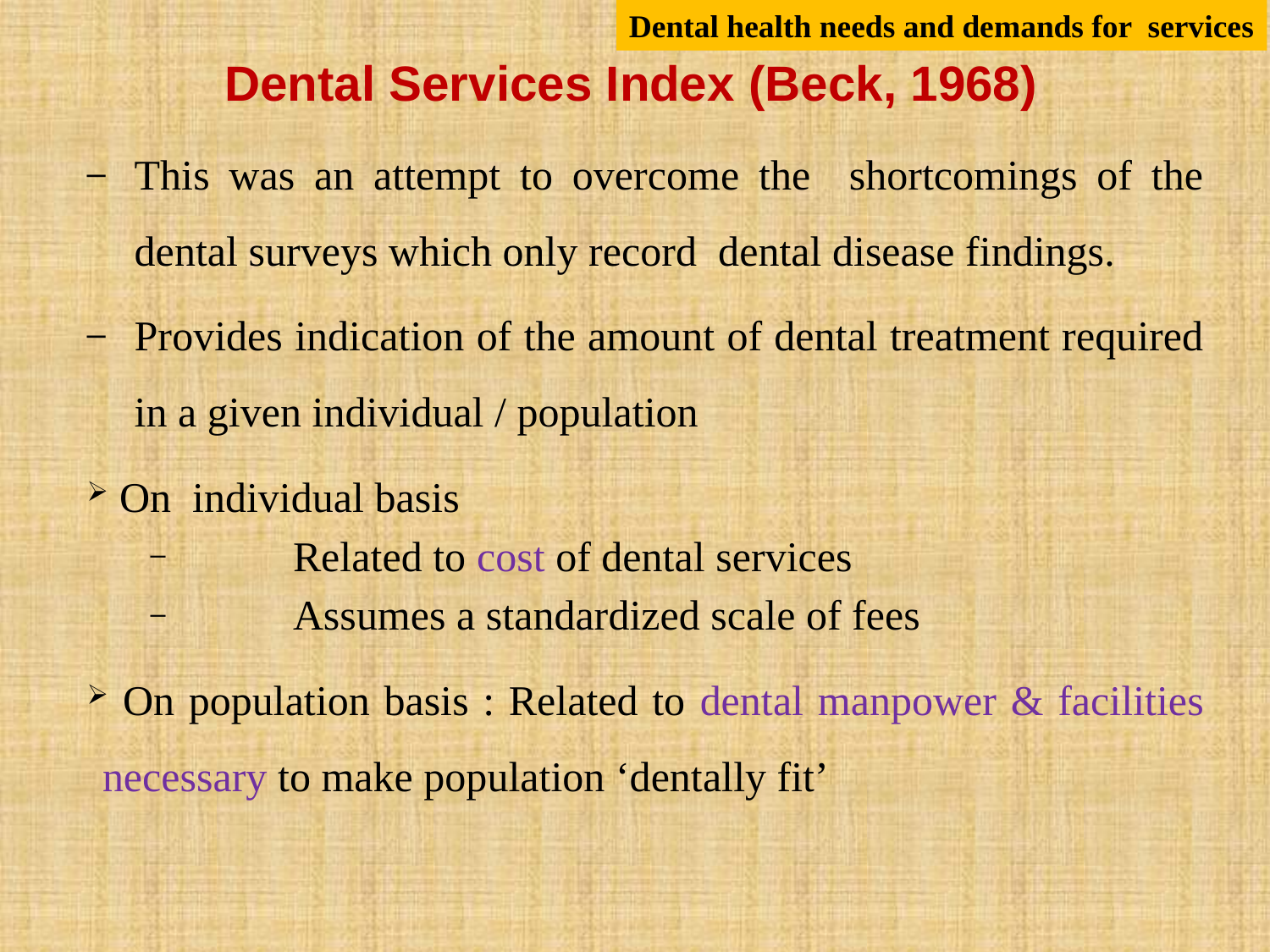

Dental health needs and demands for  services
# Dental Services Index (Beck, 1968)
This was an attempt to overcome the  shortcomings of the dental surveys which only record  dental disease findings.
Provides indication of the amount of dental treatment required in a given individual / population
 On  individual basis
	Related to cost of dental services
	Assumes a standardized scale of fees
 On population basis : Related to dental manpower & facilities necessary to make population ‘dentally fit’